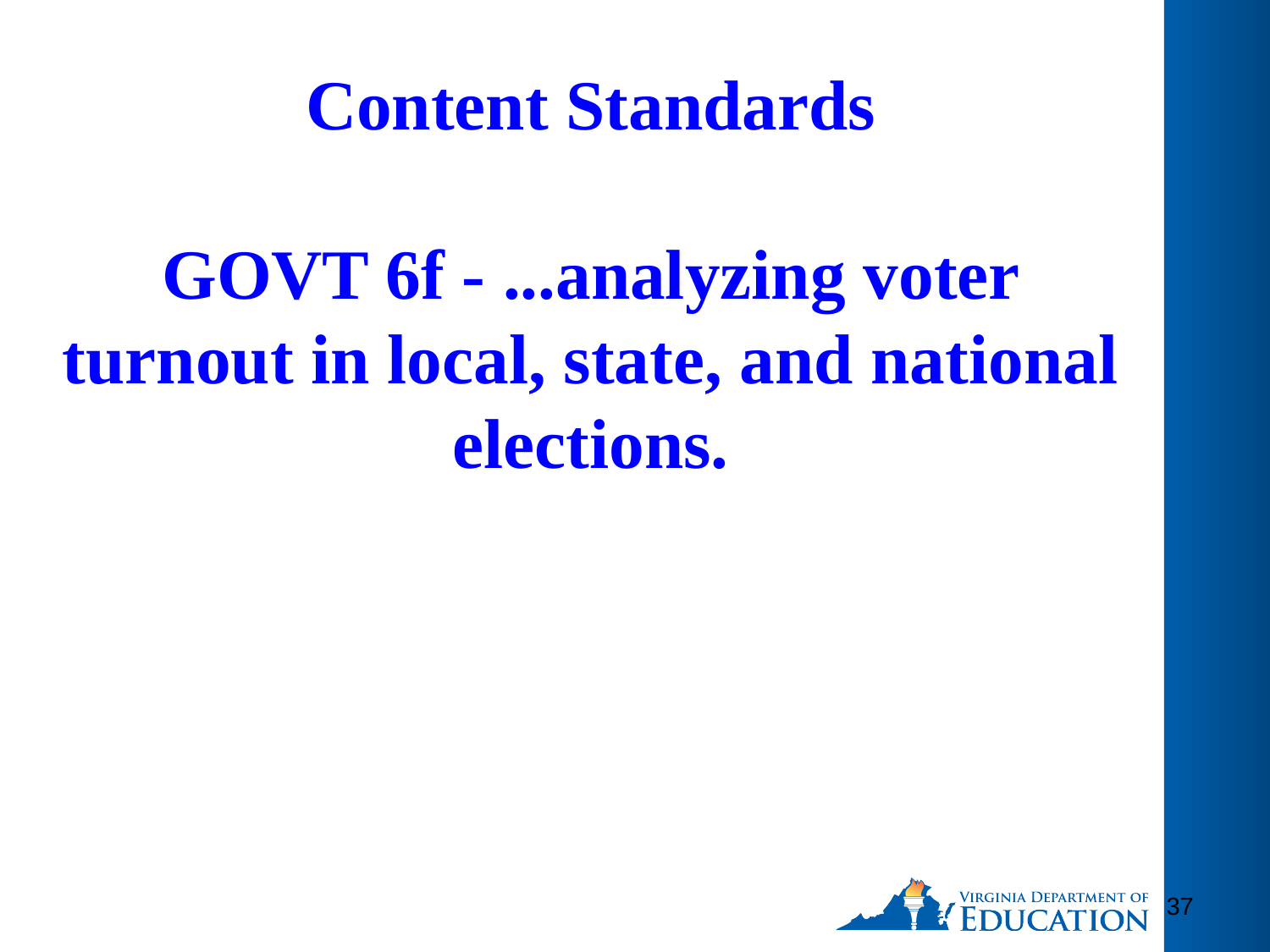

Content Standards

GOVT 6f - ...analyzing voter turnout in local, state, and national elections.
37